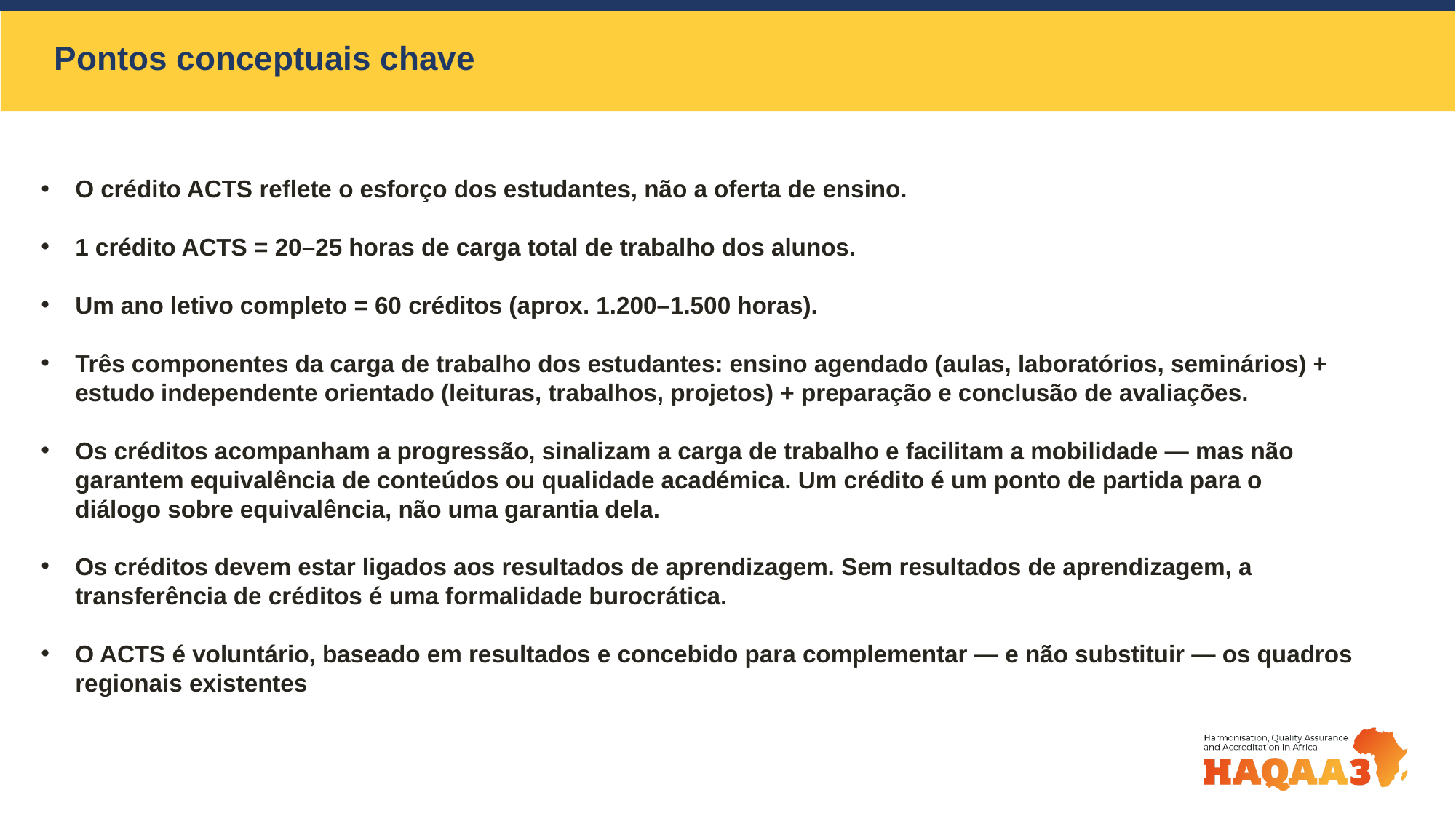

Pontos conceptuais chave

O crédito ACTS reflete o esforço dos estudantes, não a oferta de ensino.

1 crédito ACTS = 20–25 horas de carga total de trabalho dos alunos.

Um ano letivo completo = 60 créditos (aprox. 1.200–1.500 horas).

Três componentes da carga de trabalho dos estudantes: ensino agendado (aulas, laboratórios, seminários) + estudo independente orientado (leituras, trabalhos, projetos) + preparação e conclusão de avaliações.

Os créditos acompanham a progressão, sinalizam a carga de trabalho e facilitam a mobilidade — mas não garantem equivalência de conteúdos ou qualidade académica. Um crédito é um ponto de partida para o diálogo sobre equivalência, não uma garantia dela.

Os créditos devem estar ligados aos resultados de aprendizagem. Sem resultados de aprendizagem, a transferência de créditos é uma formalidade burocrática.

O ACTS é voluntário, baseado em resultados e concebido para complementar — e não substituir — os quadros regionais existentes